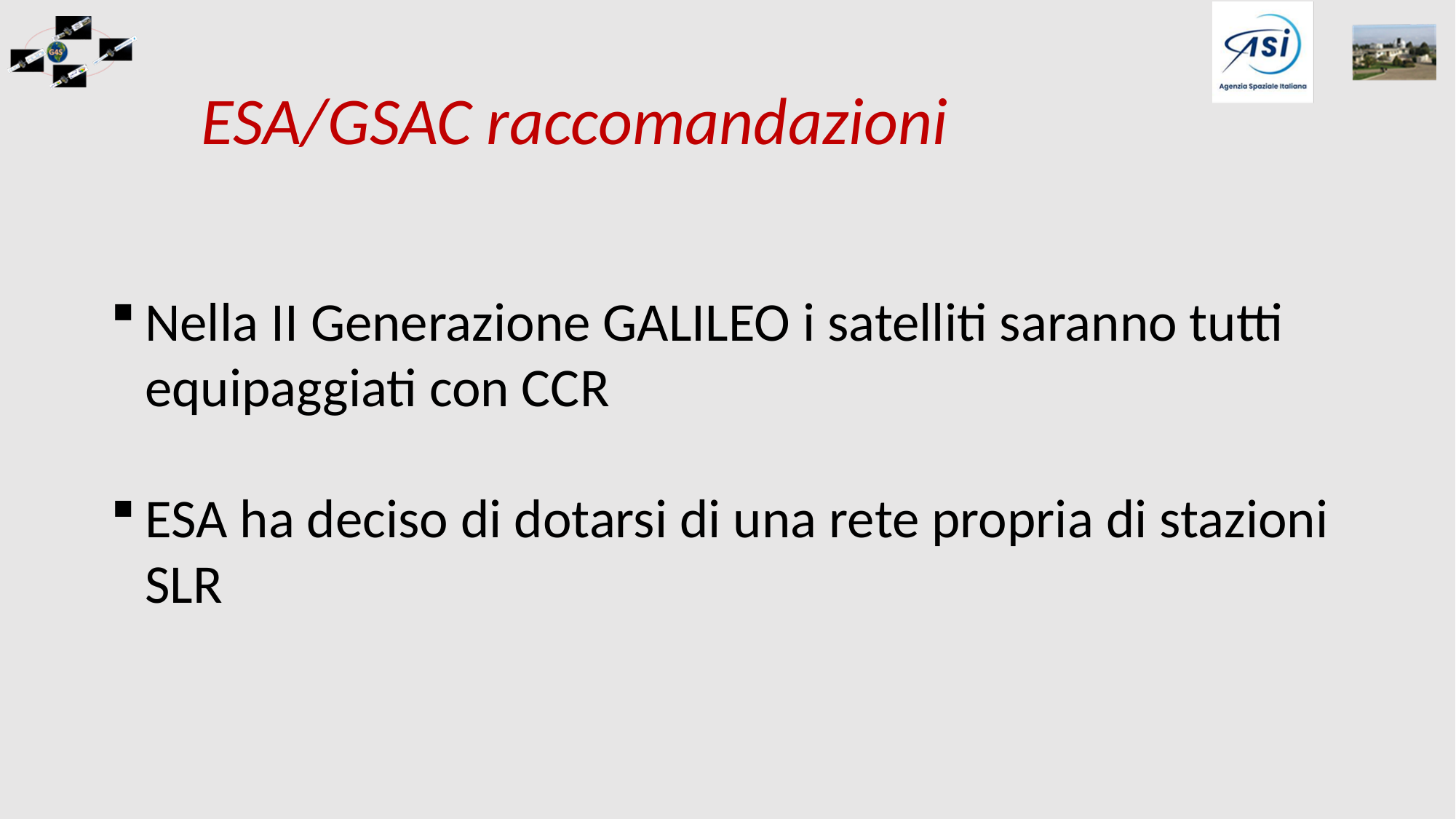

# ESA/GSAC raccomandazioni
Nella II Generazione GALILEO i satelliti saranno tutti equipaggiati con CCR

ESA ha deciso di dotarsi di una rete propria di stazioni SLR